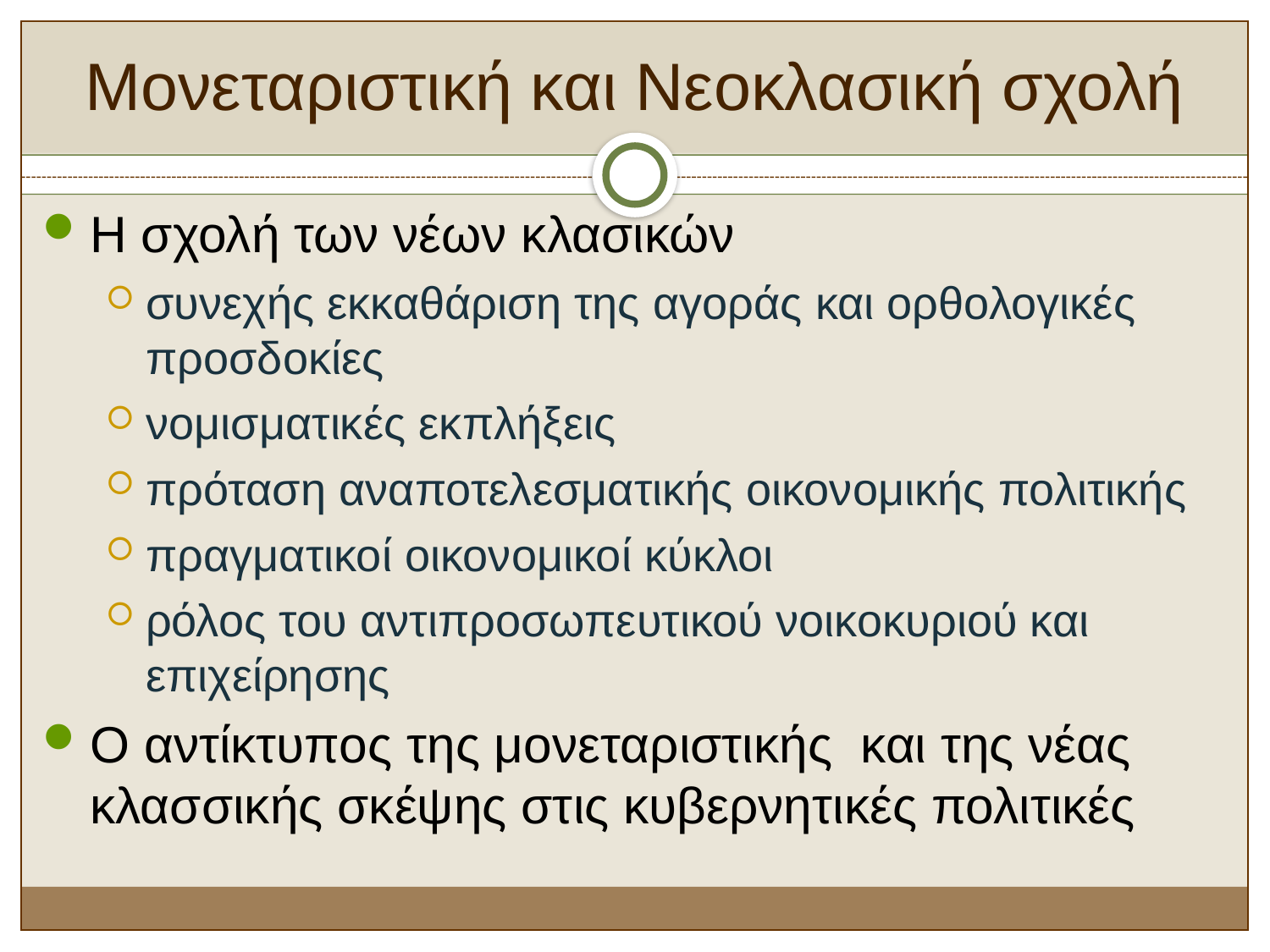

Μονεταριστική και Νεοκλασική σχολή
Η σχολή των νέων κλασικών
συνεχής εκκαθάριση της αγοράς και ορθολογικές προσδοκίες
νομισματικές εκπλήξεις
πρόταση αναποτελεσματικής οικονομικής πολιτικής
πραγματικοί οικονομικοί κύκλοι
ρόλος του αντιπροσωπευτικού νοικοκυριού και επιχείρησης
Ο αντίκτυπος της μονεταριστικής  και της νέας κλασσικής σκέψης στις κυβερνητικές πολιτικές